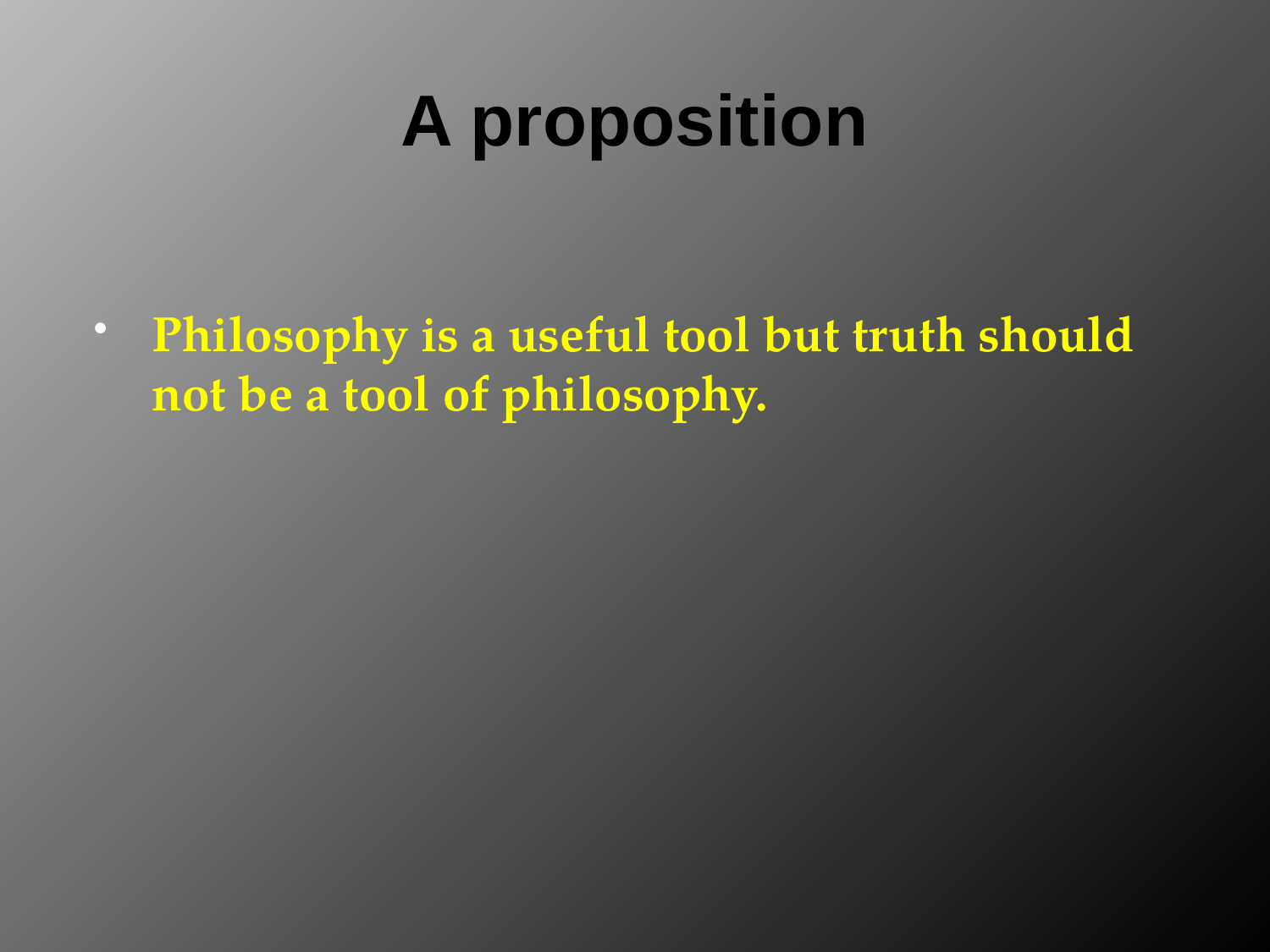

# A proposition
Philosophy is a useful tool but truth should not be a tool of philosophy.